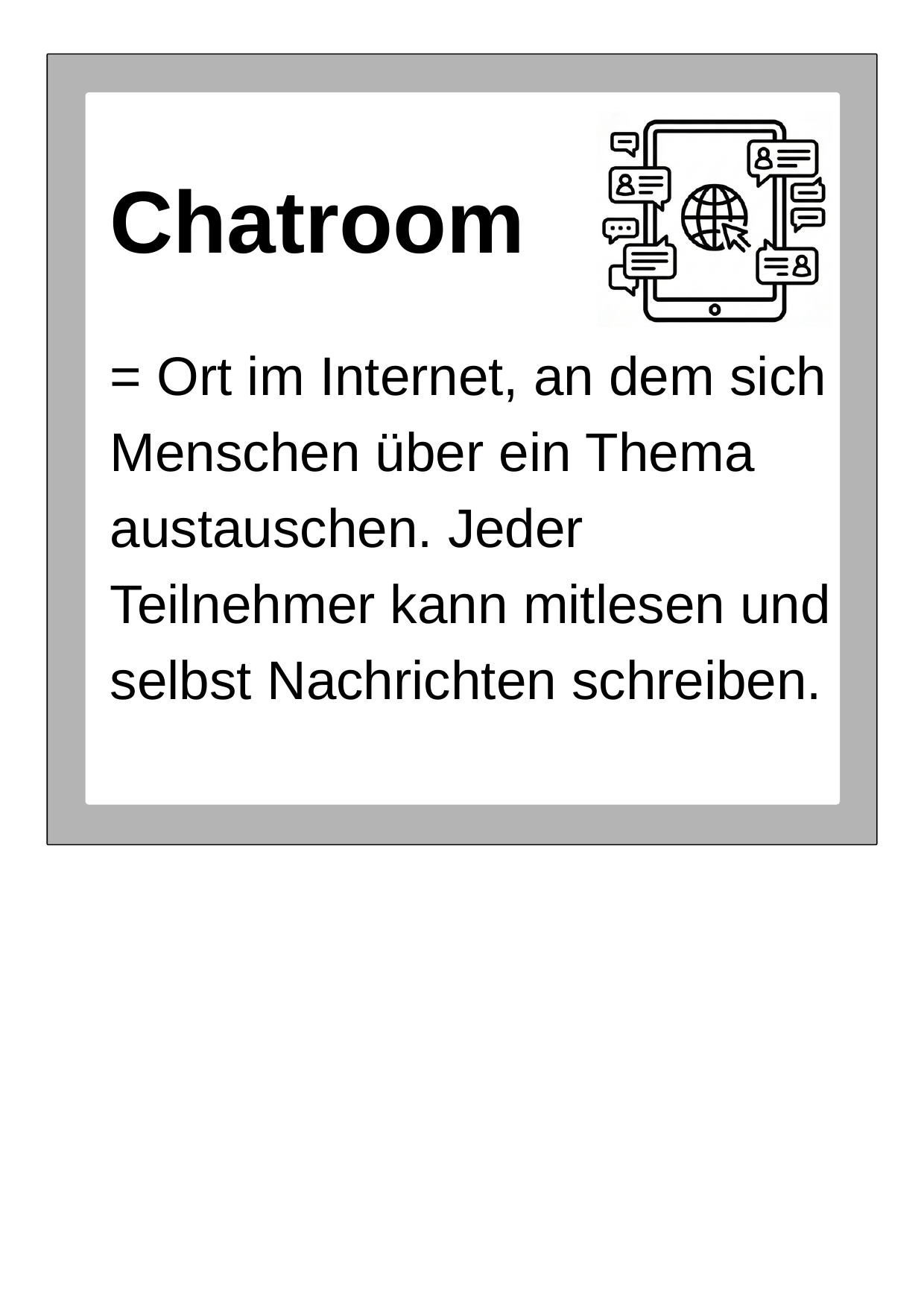

Chatroom
= Ort im Internet, an dem sich Menschen über ein Thema austauschen. Jeder Teilnehmer kann mitlesen und selbst Nachrichten schreiben.